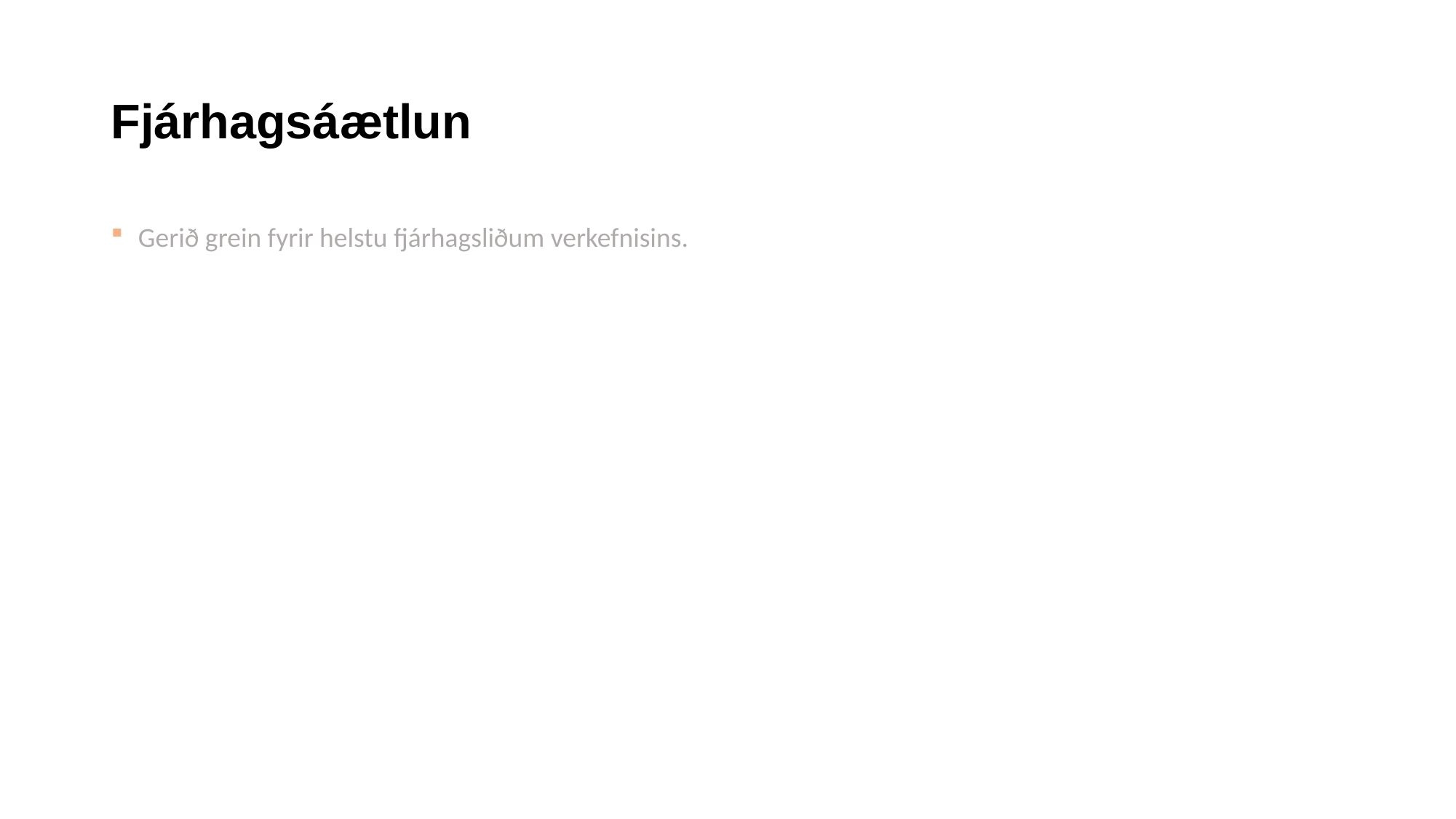

# Fjárhagsáætlun
Gerið grein fyrir helstu fjárhagsliðum verkefnisins.